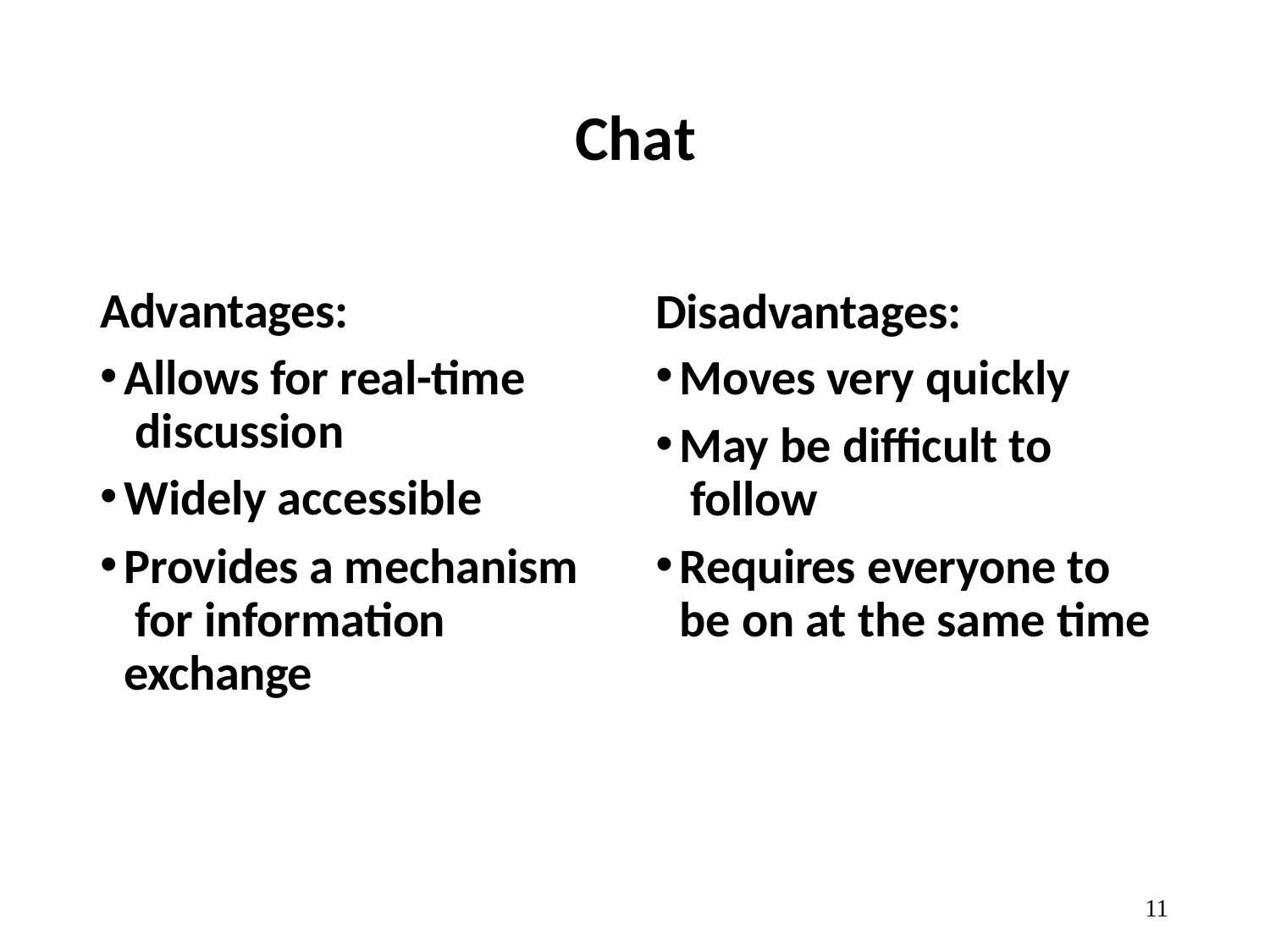

# Chat
Advantages:
Allows for real-time  discussion
Widely accessible
Provides a mechanism  for information  exchange
Disadvantages:
Moves very quickly
May be difficult to  follow
Requires everyone to  be on at the same time
11